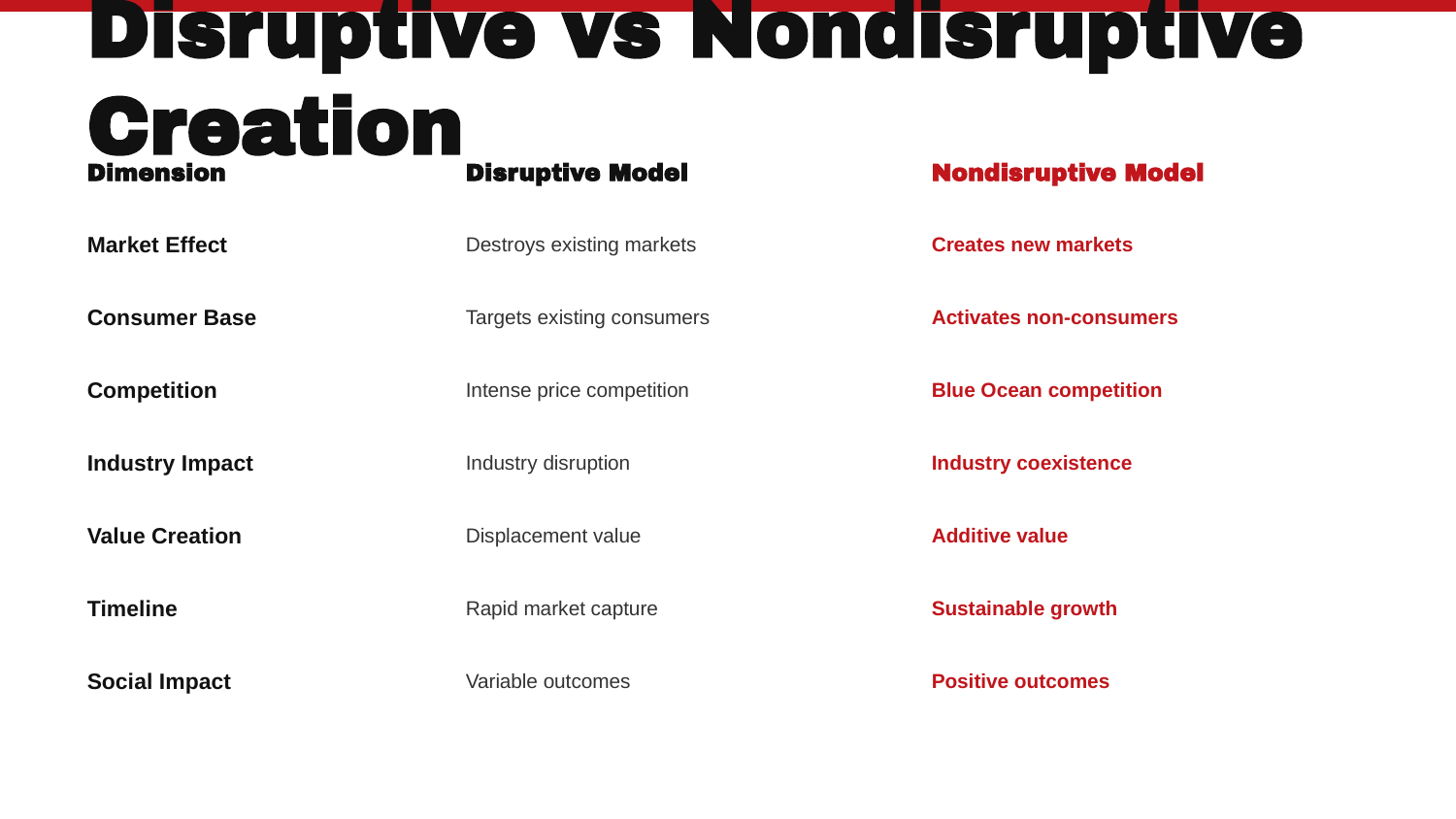

Disruptive vs Nondisruptive Creation
Dimension
Disruptive Model
Nondisruptive Model
Market Effect
Destroys existing markets
Creates new markets
Consumer Base
Targets existing consumers
Activates non-consumers
Competition
Intense price competition
Blue Ocean competition
Industry Impact
Industry disruption
Industry coexistence
Value Creation
Displacement value
Additive value
Timeline
Rapid market capture
Sustainable growth
Social Impact
Variable outcomes
Positive outcomes